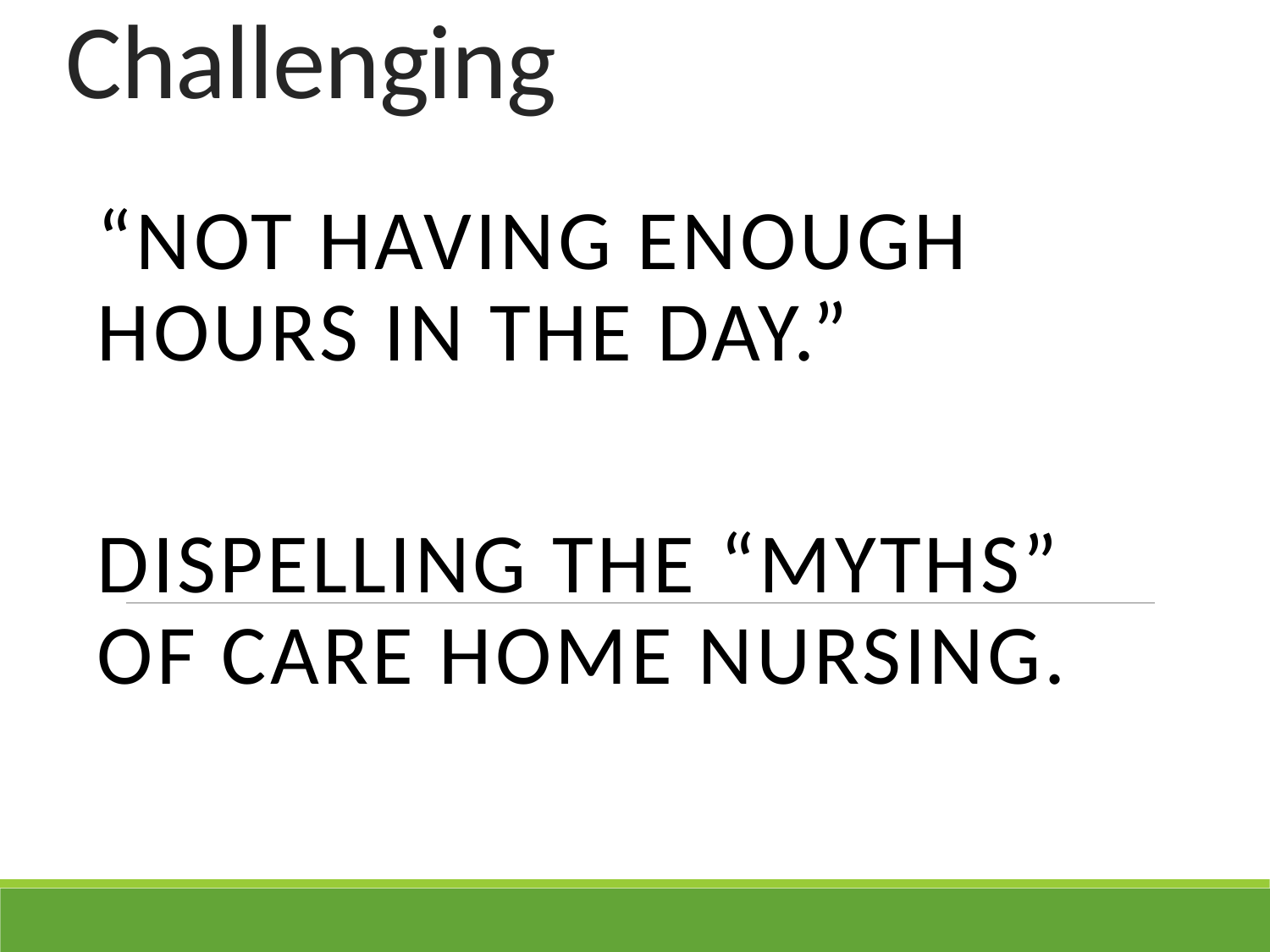

# Challenging
“Not having enough hours in the day.”

Dispelling the “Myths” of Care Home Nursing.